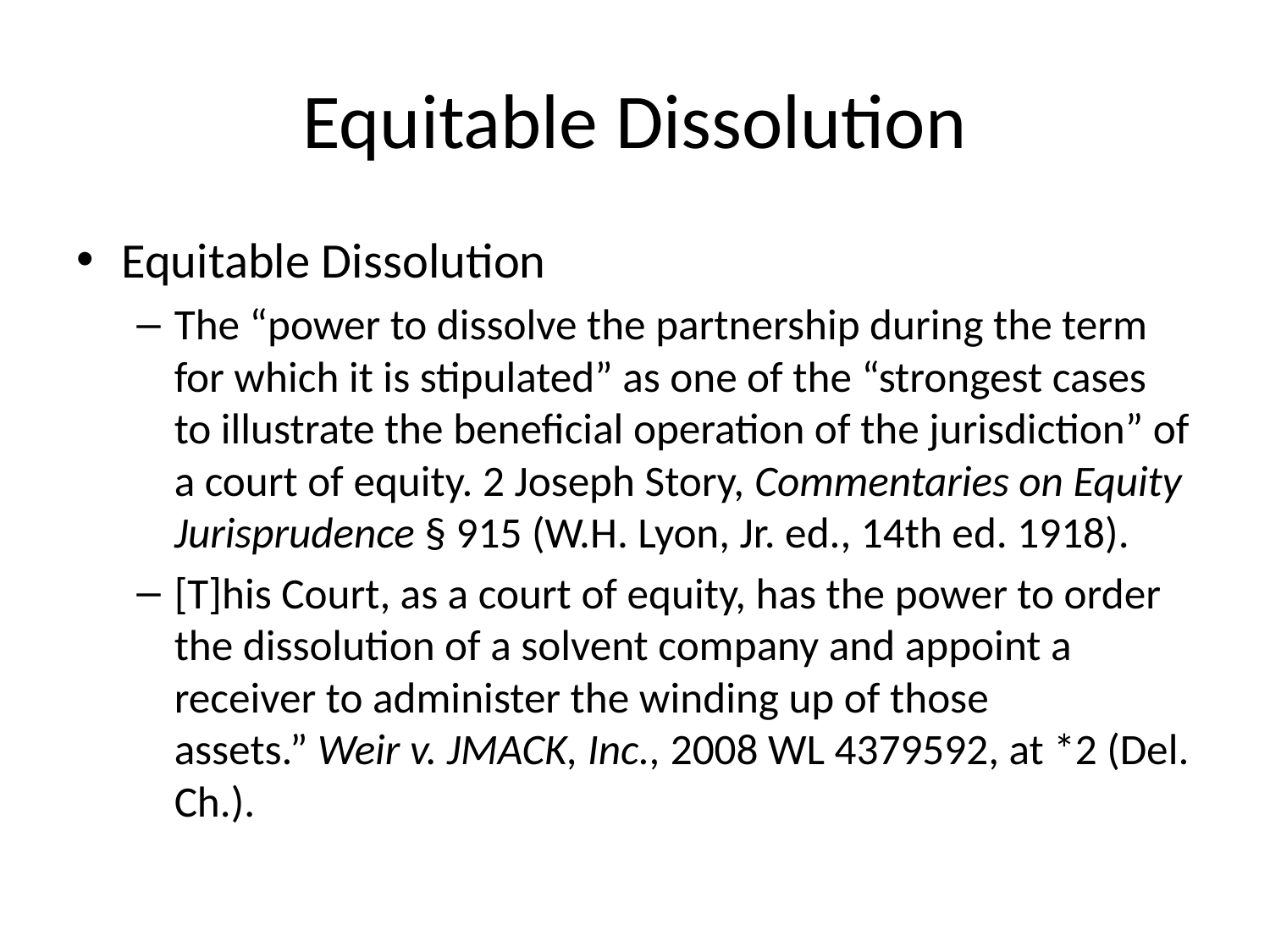

# Equitable Dissolution
Equitable Dissolution
The “power to dissolve the partnership during the term for which it is stipulated” as one of the “strongest cases to illustrate the beneficial operation of the jurisdiction” of a court of equity. 2 Joseph Story, Commentaries on Equity Jurisprudence § 915 (W.H. Lyon, Jr. ed., 14th ed. 1918).
[T]his Court, as a court of equity, has the power to order the dissolution of a solvent company and appoint a receiver to administer the winding up of those assets.” Weir v. JMACK, Inc., 2008 WL 4379592, at *2 (Del. Ch.).